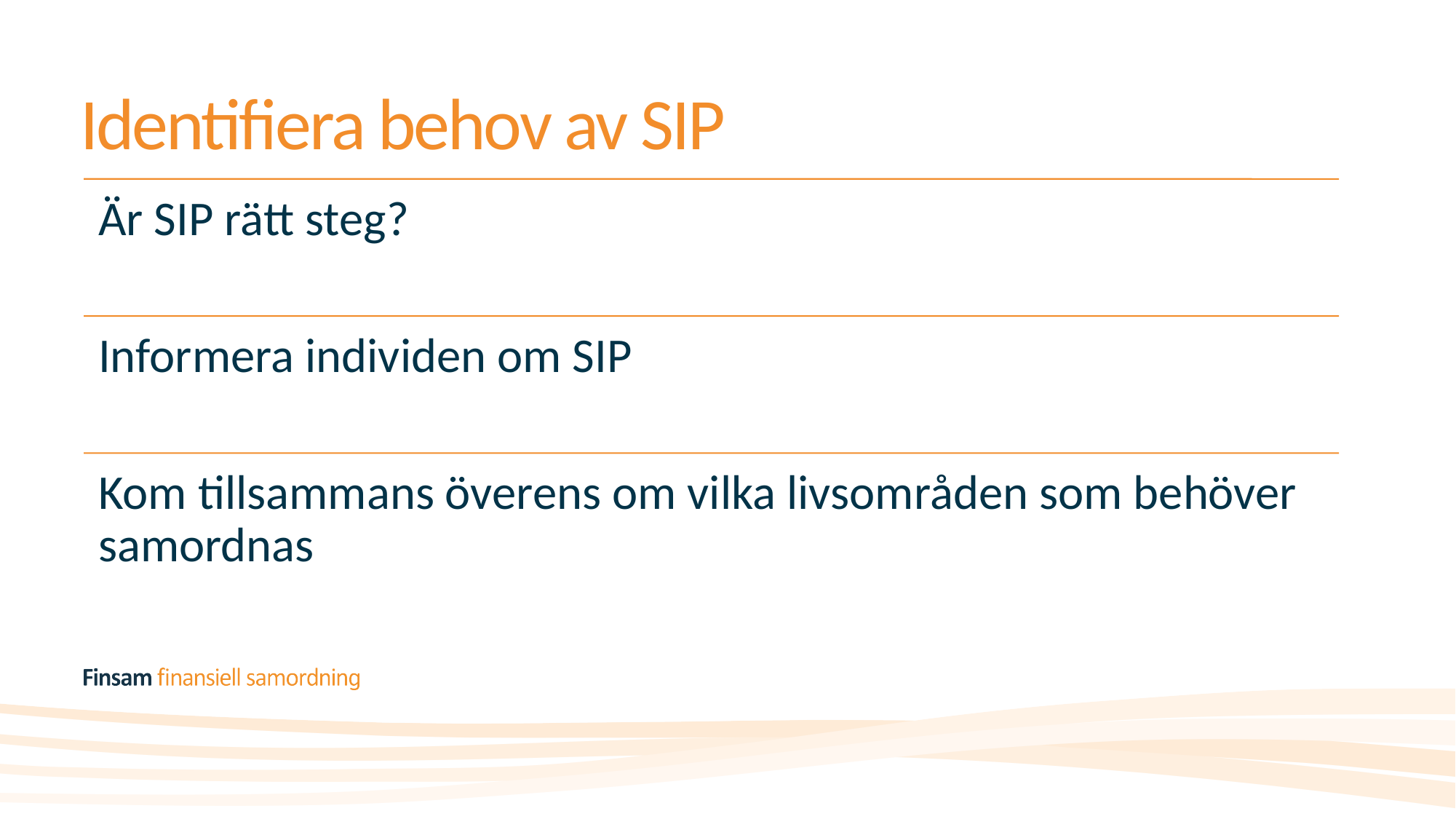

# Identifiera behov av SIP
Är SIP rätt steg?
Informera individen om SIP
Kom tillsammans överens om vilka livsområden som behöver samordnas